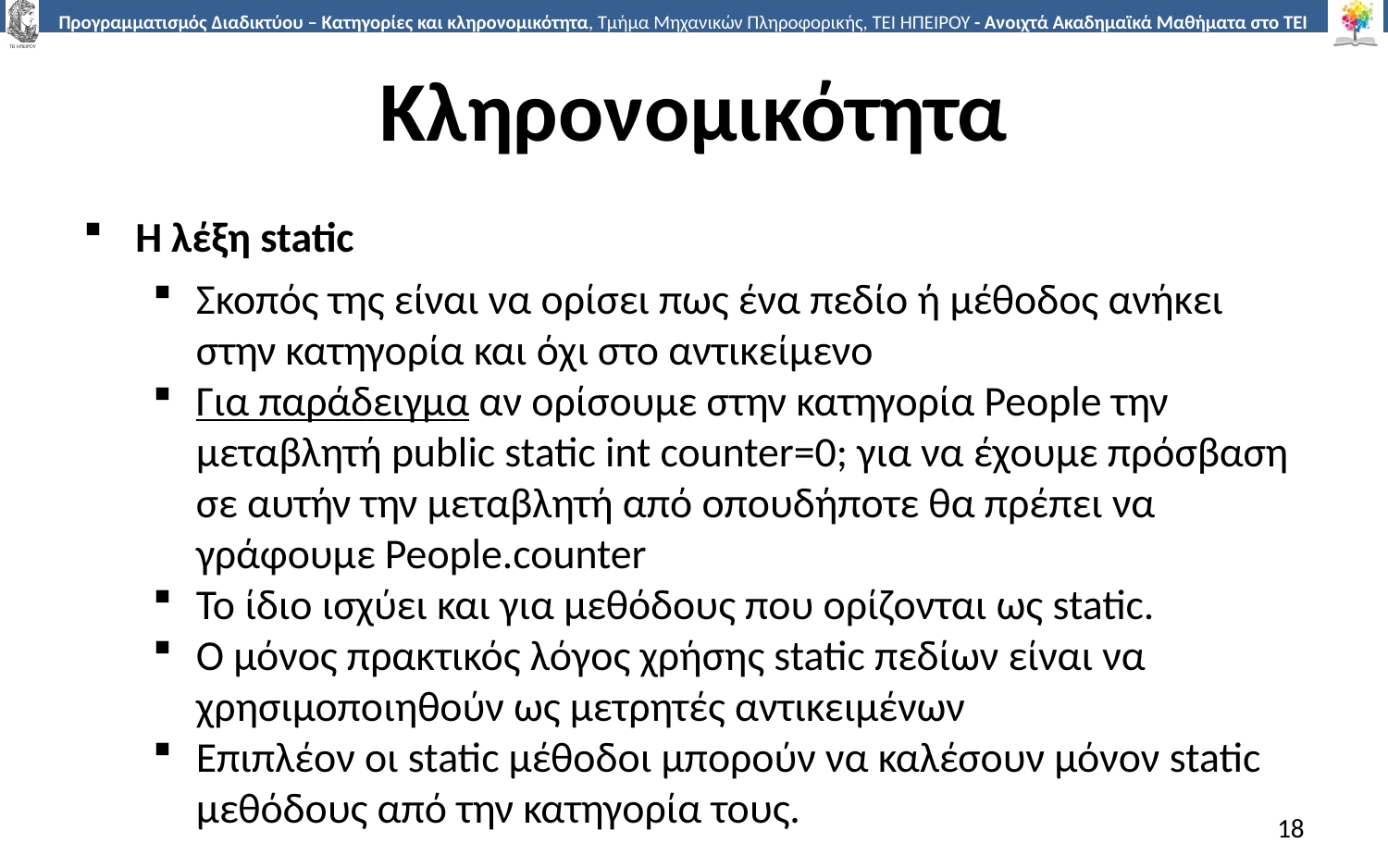

# Κληρονομικότητα
Η λέξη static
Σκοπός της είναι να ορίσει πως ένα πεδίο ή μέθοδος ανήκει στην κατηγορία και όχι στο αντικείμενο
Για παράδειγμα αν ορίσουμε στην κατηγορία People την μεταβλητή public static int counter=0; για να έχουμε πρόσβαση σε αυτήν την μεταβλητή από οπουδήποτε θα πρέπει να γράφουμε People.counter
Το ίδιο ισχύει και για μεθόδους που ορίζονται ως static.
Ο μόνος πρακτικός λόγος χρήσης static πεδίων είναι να χρησιμοποιηθούν ως μετρητές αντικειμένων
Επιπλέον οι static μέθοδοι μπορούν να καλέσουν μόνον static μεθόδους από την κατηγορία τους.
18